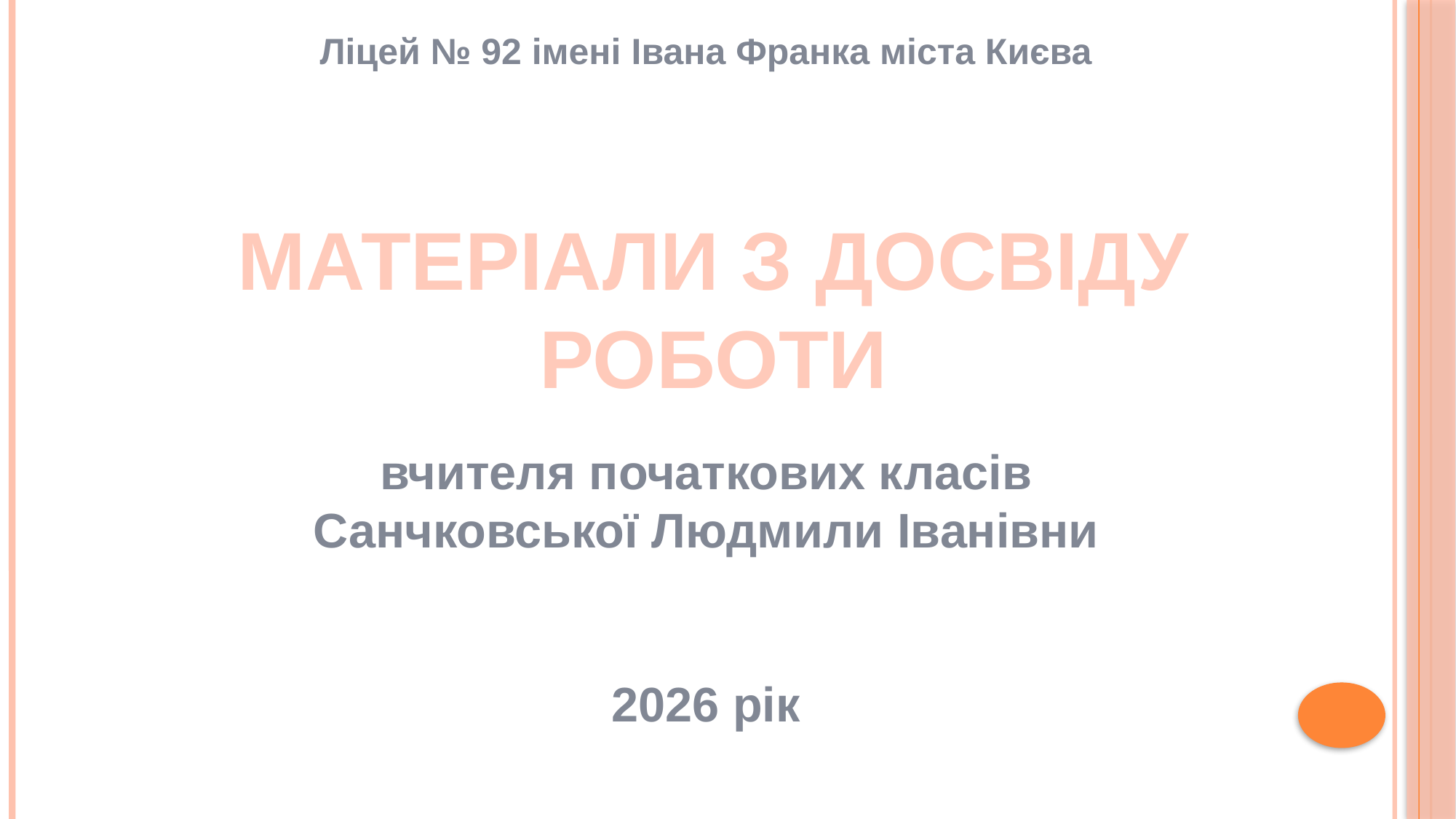

Ліцей № 92 імені Івана Франка міста Києва
МАТЕРІАЛИ З ДОСВІДУ РОБОТИ
вчителя початкових класів
Санчковської Людмили Іванівни

2026 рік